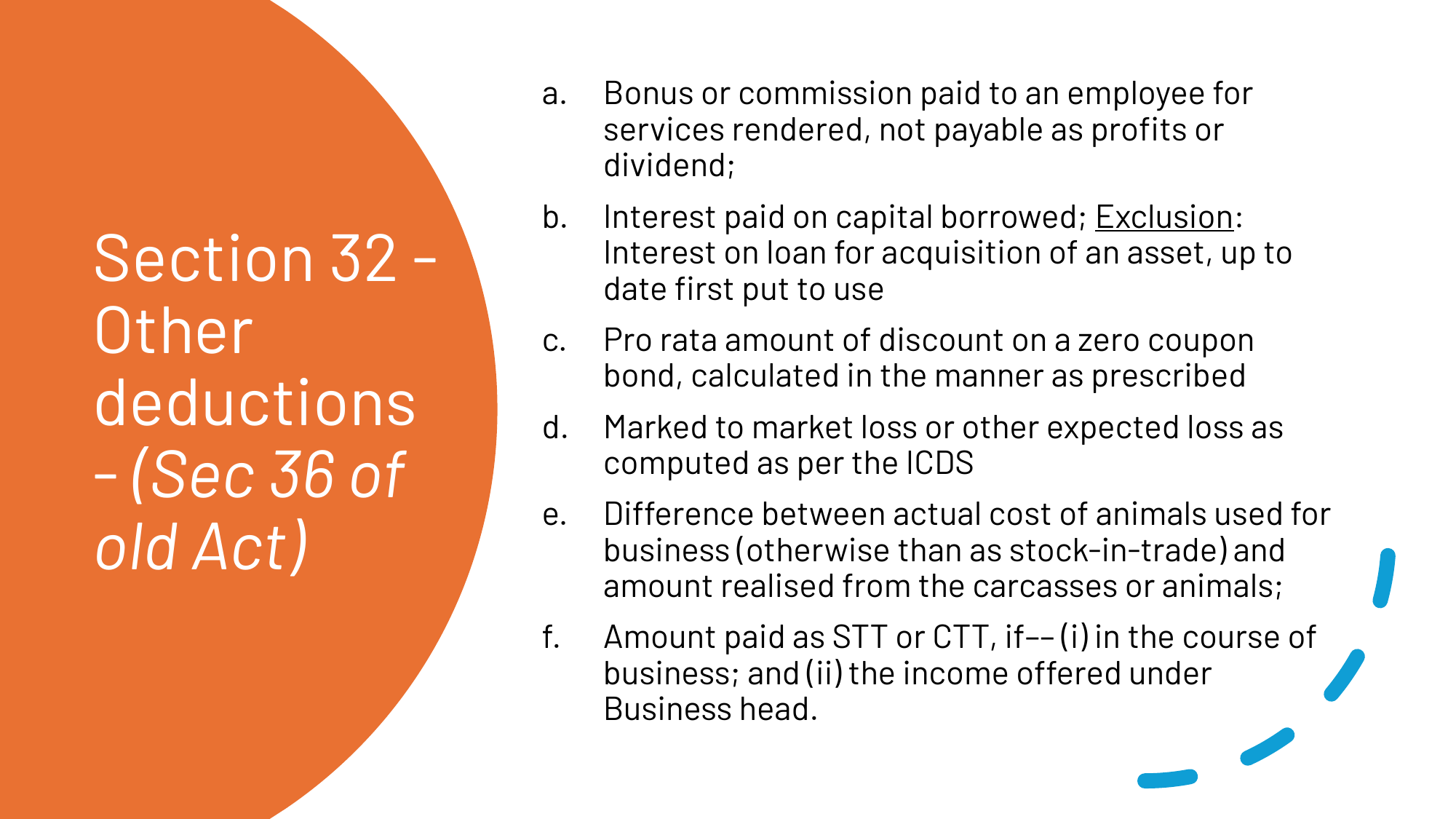

Bonus or commission paid to an employee for services rendered, not payable as profits or dividend;
Interest paid on capital borrowed; Exclusion: Interest on loan for acquisition of an asset, up to date first put to use
Pro rata amount of discount on a zero coupon bond, calculated in the manner as prescribed
Marked to market loss or other expected loss as computed as per the ICDS
Difference between actual cost of animals used for business (otherwise than as stock-in-trade) and amount realised from the carcasses or animals;
Amount paid as STT or CTT, if–– (i) in the course of business; and (ii) the income offered under Business head.

# Section 32 - Other deductions - (Sec 36 of old Act)